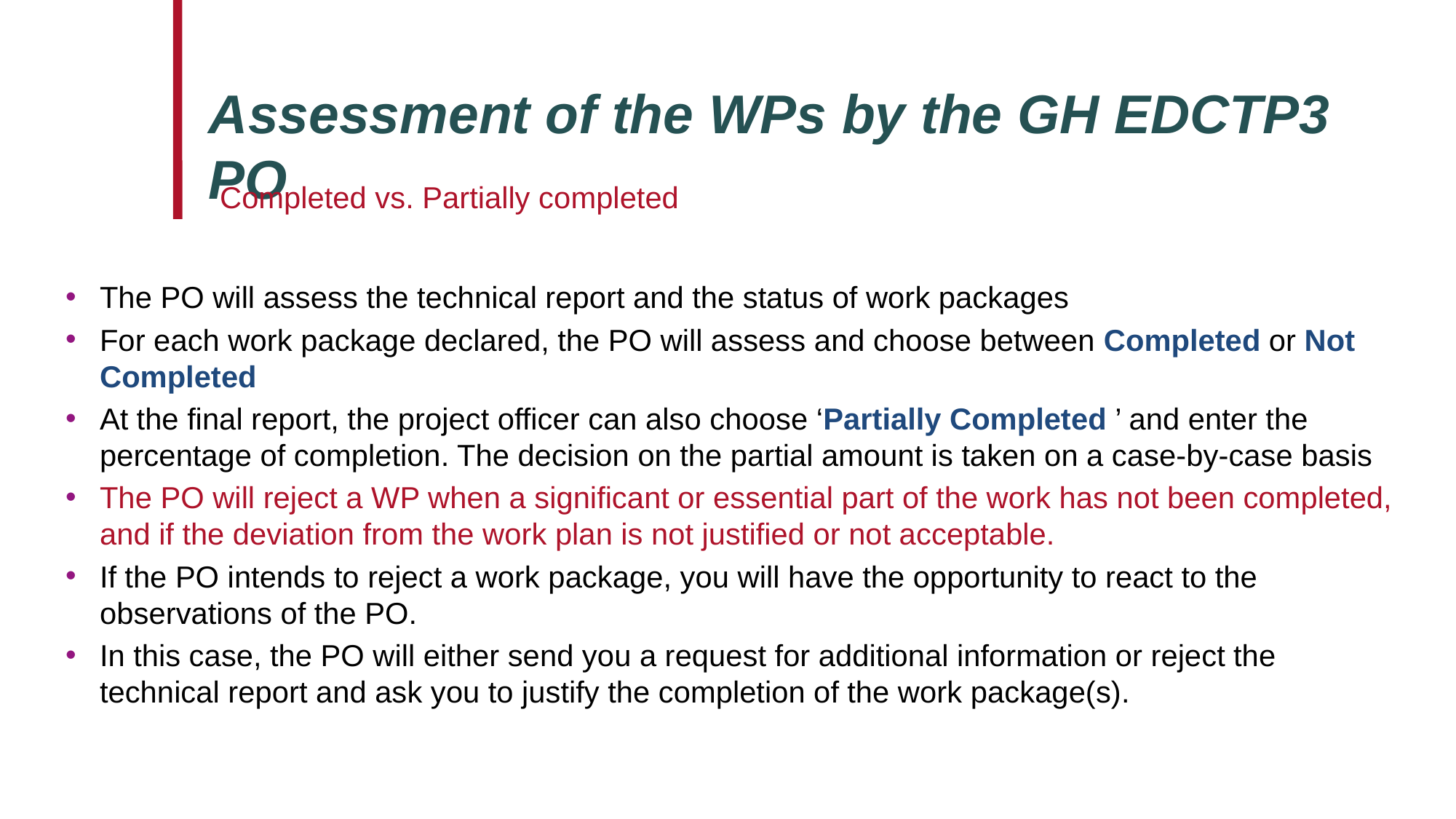

# Assessment of the WPs by the GH EDCTP3 PO
Completed vs. Partially completed
The PO will assess the technical report and the status of work packages
For each work package declared, the PO will assess and choose between Completed or Not Completed
At the final report, the project officer can also choose ‘Partially Completed ’ and enter the percentage of completion. The decision on the partial amount is taken on a case-by-case basis
The PO will reject a WP when a significant or essential part of the work has not been completed, and if the deviation from the work plan is not justified or not acceptable.
If the PO intends to reject a work package, you will have the opportunity to react to the observations of the PO.
In this case, the PO will either send you a request for additional information or reject the technical report and ask you to justify the completion of the work package(s).